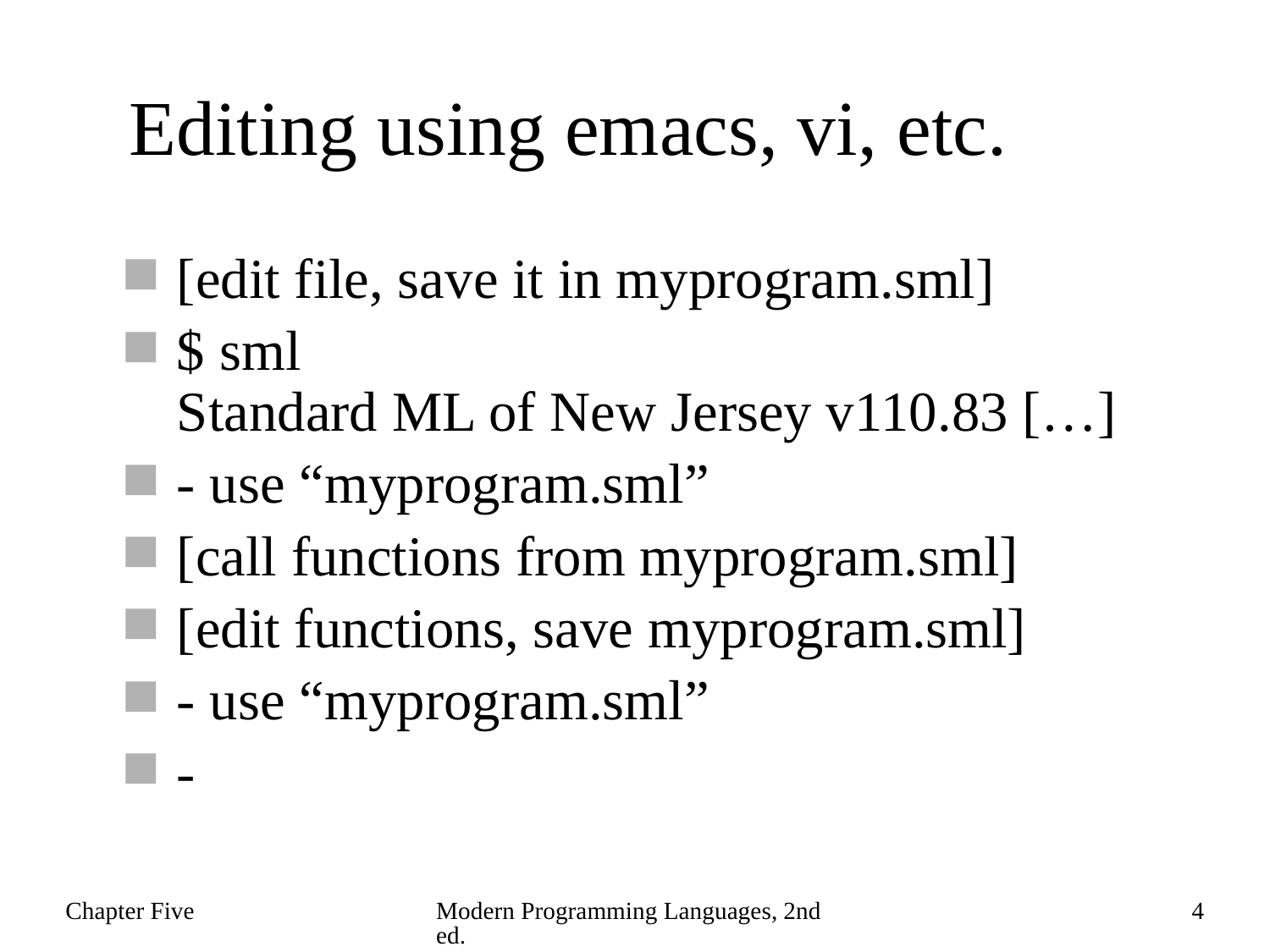

# Editing using emacs, vi, etc.
[edit file, save it in myprogram.sml]
$ sml
Standard ML of New Jersey v110.83 […]
- use “myprogram.sml”
[call functions from myprogram.sml]
[edit functions, save myprogram.sml]
- use “myprogram.sml”
-
Chapter Five
Modern Programming Languages, 2nd ed.
4